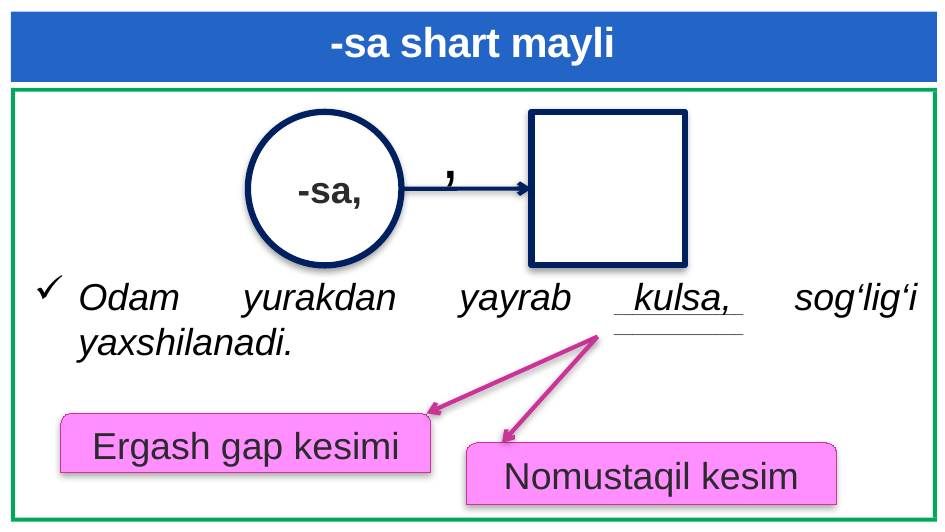

# -sa shart mayli
,

 -sa,
Odam yurakdan yayrab kulsa, sog‘lig‘i yaxshilanadi.
______________
______________
Ergash gap kesimi
Nomustaqil kesim